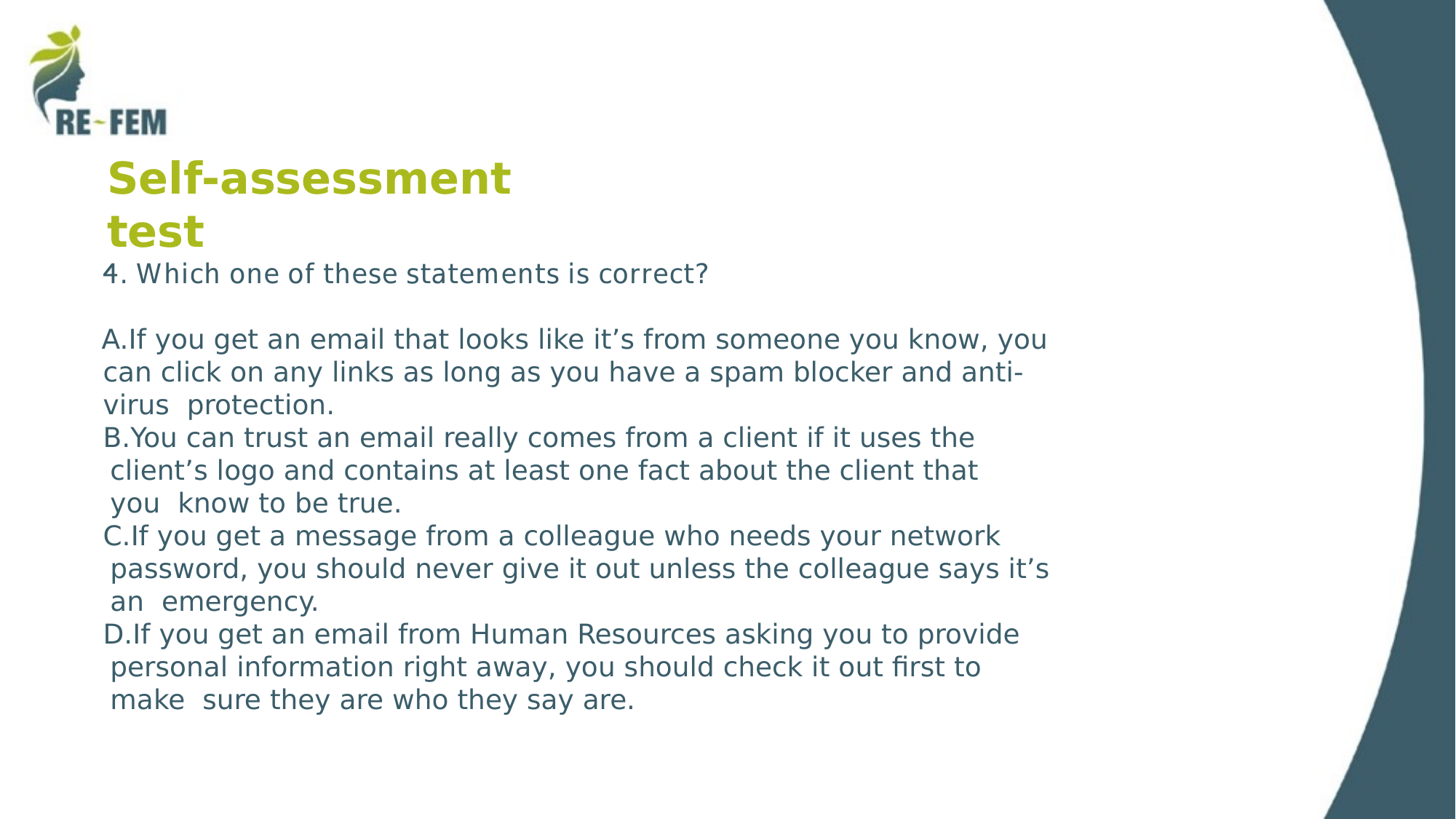

# Self-assessment test
Which one of these statements is correct?

If you get an email that looks like it’s from someone you know, you  can click on any links as long as you have a spam blocker and anti-virus  protection.
You can trust an email really comes from a client if it uses the  client’s logo and contains at least one fact about the client that you  know to be true.
If you get a message from a colleague who needs your network  password, you should never give it out unless the colleague says it’s an  emergency.
If you get an email from Human Resources asking you to provide  personal information right away, you should check it out first to make  sure they are who they say are.